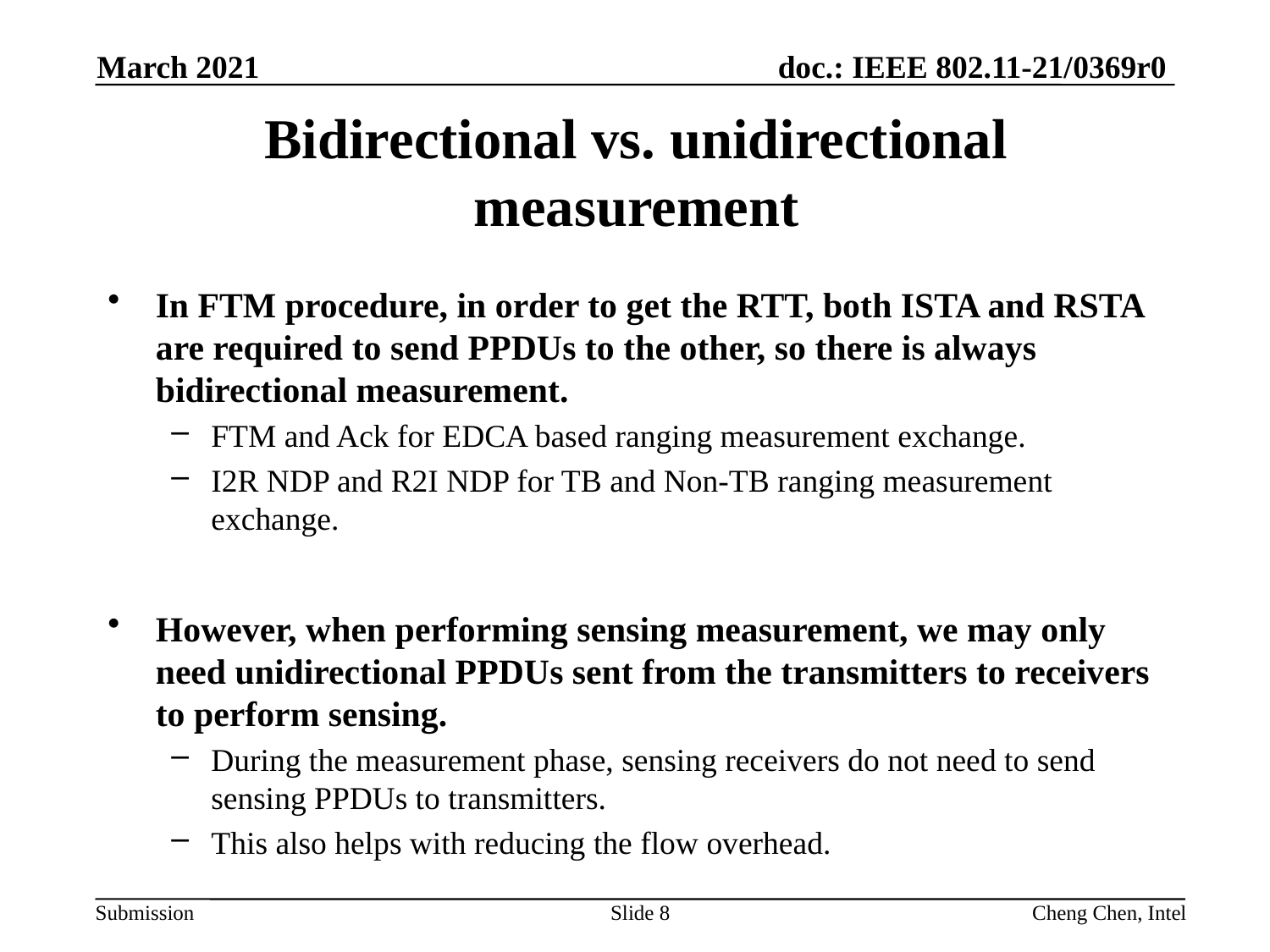

March 2021
# Bidirectional vs. unidirectional measurement
In FTM procedure, in order to get the RTT, both ISTA and RSTA are required to send PPDUs to the other, so there is always bidirectional measurement.
FTM and Ack for EDCA based ranging measurement exchange.
I2R NDP and R2I NDP for TB and Non-TB ranging measurement exchange.

However, when performing sensing measurement, we may only need unidirectional PPDUs sent from the transmitters to receivers to perform sensing.
During the measurement phase, sensing receivers do not need to send sensing PPDUs to transmitters.
This also helps with reducing the flow overhead.
Slide 8
Cheng Chen, Intel